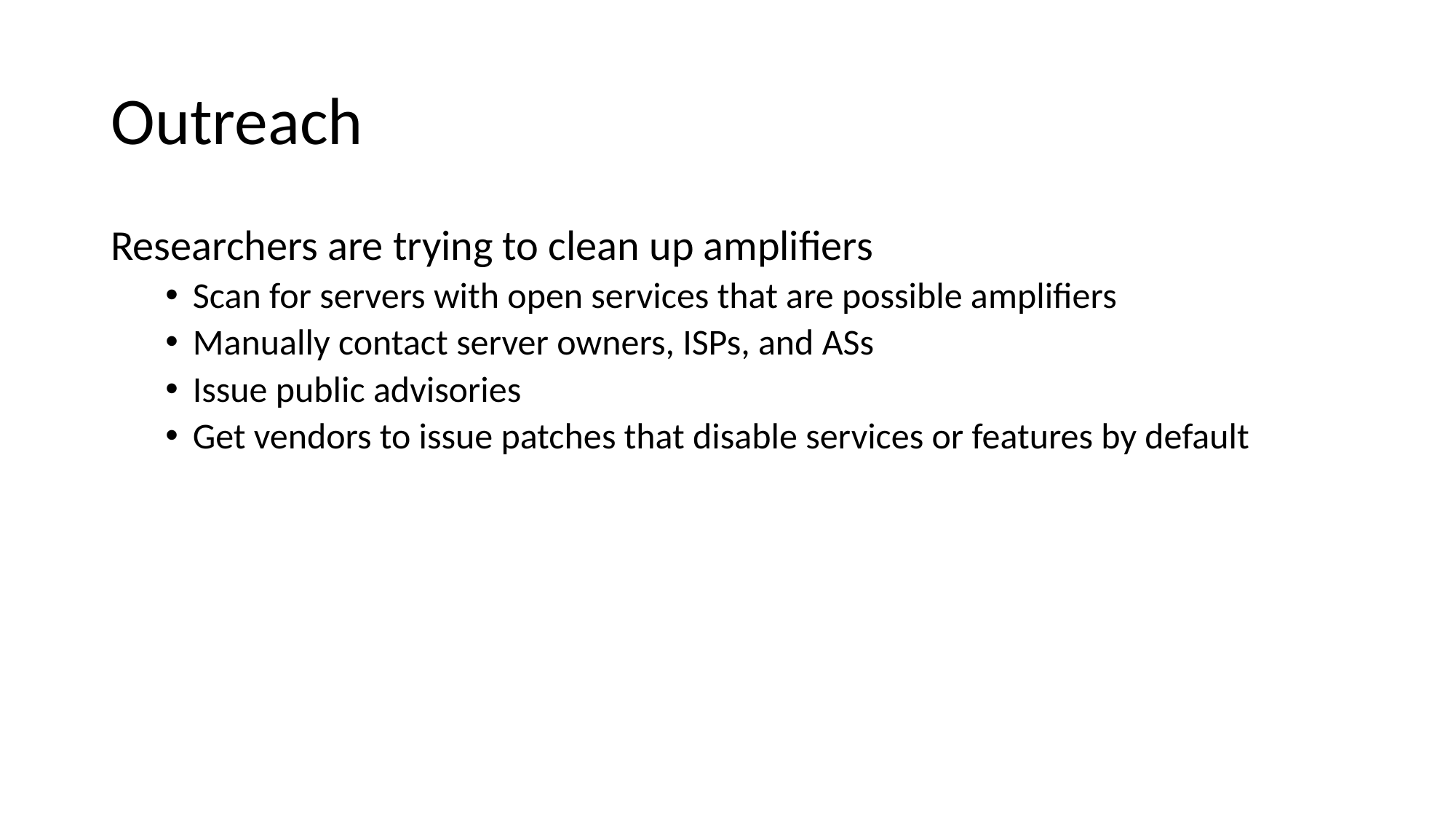

# Outreach
Researchers are trying to clean up amplifiers
Scan for servers with open services that are possible amplifiers
Manually contact server owners, ISPs, and ASs
Issue public advisories
Get vendors to issue patches that disable services or features by default